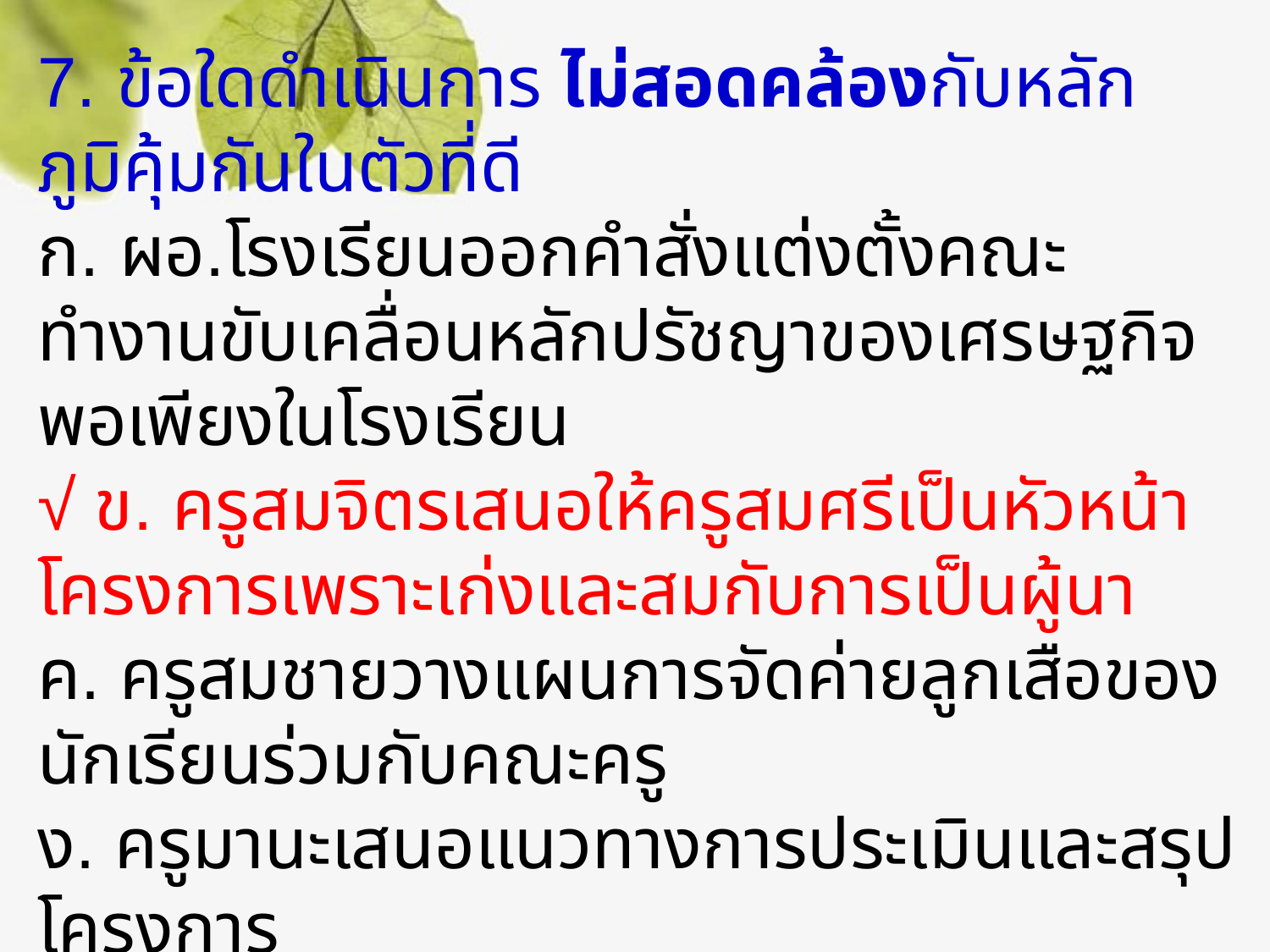

# 7. ข้อใดดำเนินการ ไม่สอดคล้องกับหลักภูมิคุ้มกันในตัวที่ดี ก. ผอ.โรงเรียนออกคำสั่งแต่งตั้งคณะทำงานขับเคลื่อนหลักปรัชญาของเศรษฐกิจพอเพียงในโรงเรียน √ ข. ครูสมจิตรเสนอให้ครูสมศรีเป็นหัวหน้าโครงการเพราะเก่งและสมกับการเป็นผู้นา ค. ครูสมชายวางแผนการจัดค่ายลูกเสือของนักเรียนร่วมกับคณะครู ง. ครูมานะเสนอแนวทางการประเมินและสรุปโครงการ